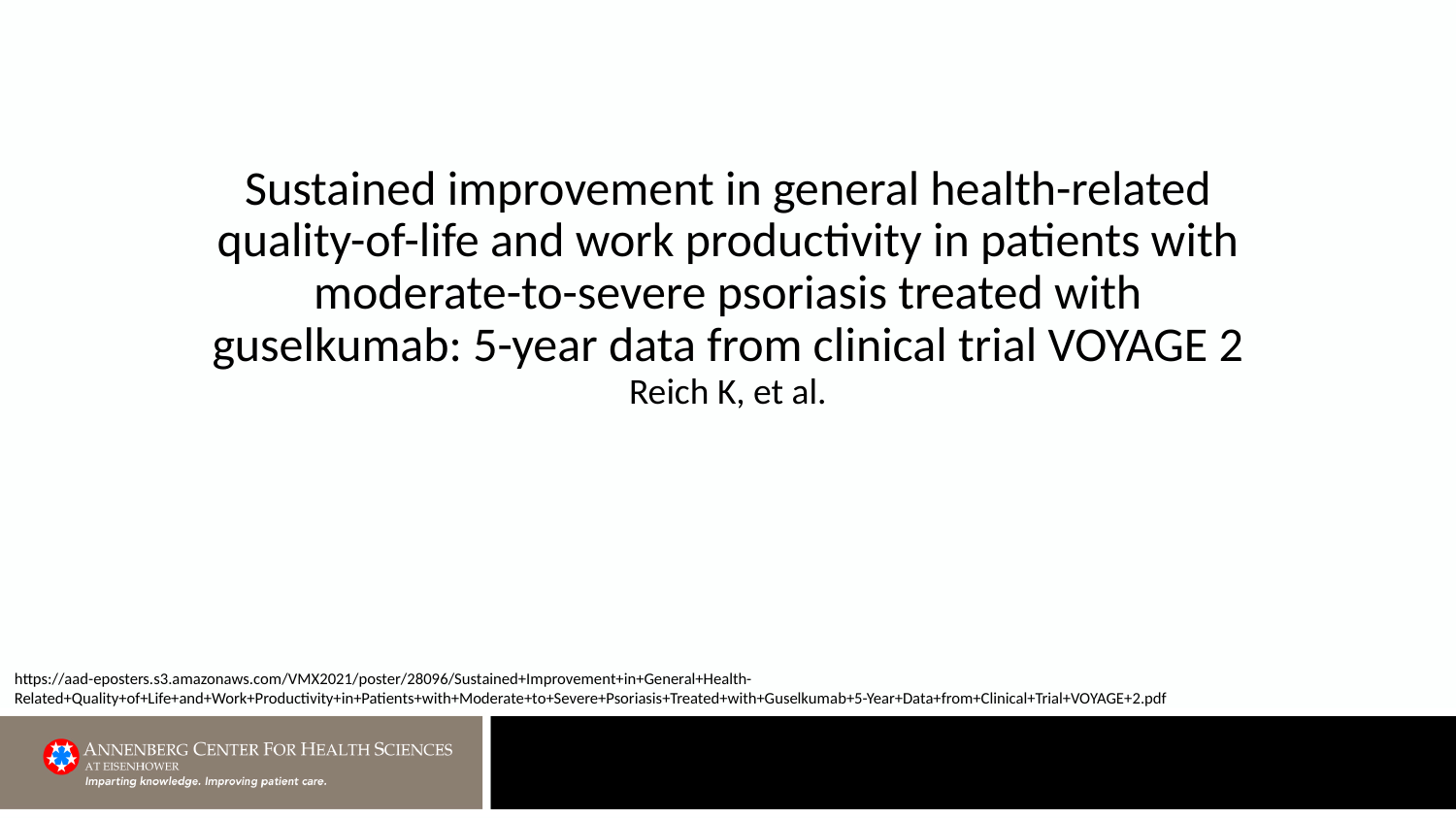

# Sustained improvement in general health-related quality-of-life and work productivity in patients with moderate-to-severe psoriasis treated with guselkumab: 5-year data from clinical trial VOYAGE 2 Reich K, et al.
https://aad-eposters.s3.amazonaws.com/VMX2021/poster/28096/Sustained+Improvement+in+General+Health-Related+Quality+of+Life+and+Work+Productivity+in+Patients+with+Moderate+to+Severe+Psoriasis+Treated+with+Guselkumab+5-Year+Data+from+Clinical+Trial+VOYAGE+2.pdf